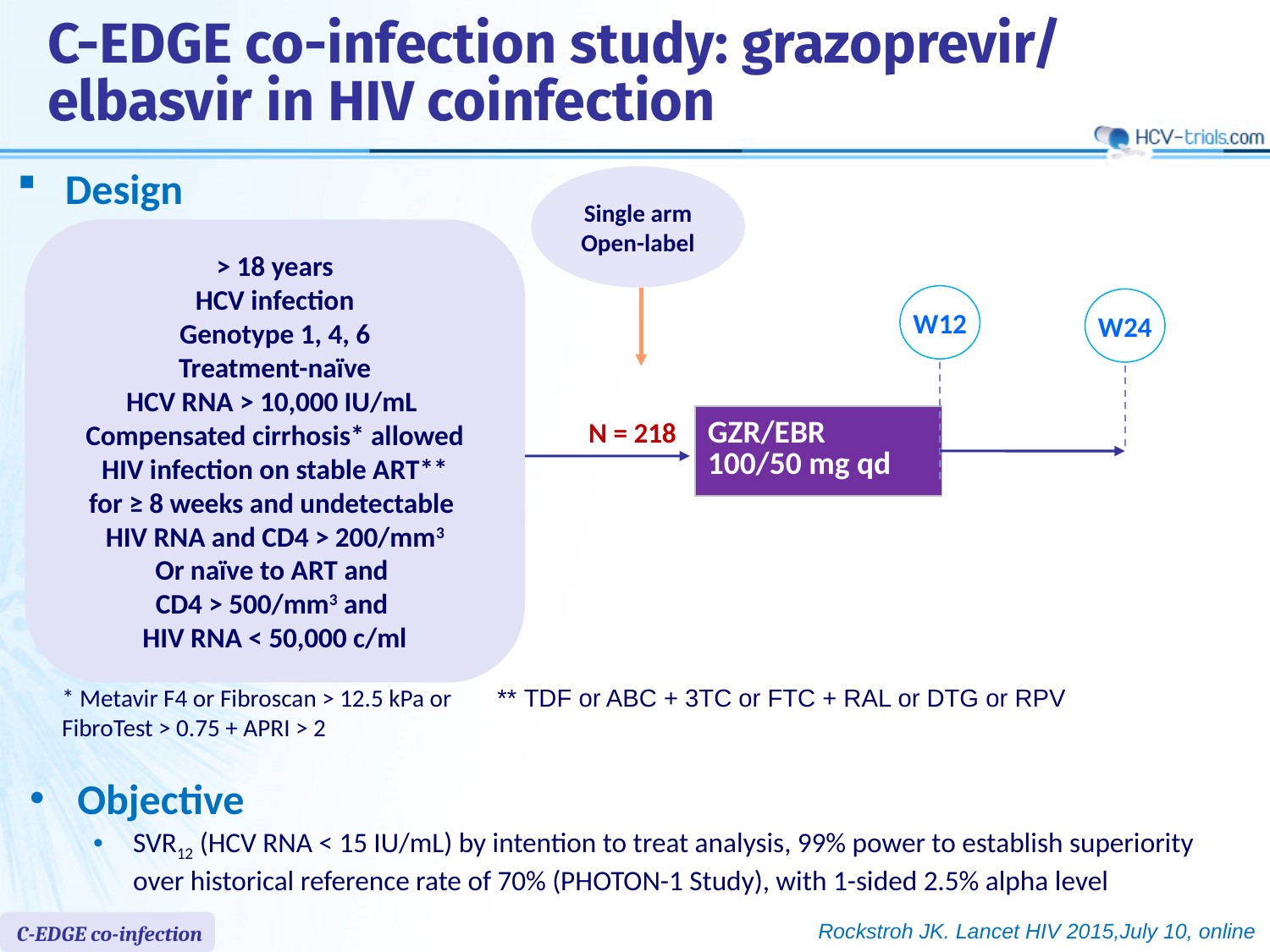

C-EDGE co-infection study: grazoprevir/ elbasvir in HIV coinfection
Design
Single arm
Open-label
> 18 years
HCV infection
Genotype 1, 4, 6
Treatment-naïve
HCV RNA > 10,000 IU/mL
Compensated cirrhosis* allowed
HIV infection on stable ART**
for ≥ 8 weeks and undetectable
HIV RNA and CD4 > 200/mm3
Or naïve to ART and
CD4 > 500/mm3 and
HIV RNA < 50,000 c/ml
W12
W24

| GZR/EBR 100/50 mg qd |
| --- |
N = 218

* Metavir F4 or Fibroscan > 12.5 kPa or FibroTest > 0.75 + APRI > 2
** TDF or ABC + 3TC or FTC + RAL or DTG or RPV
Objective
SVR12 (HCV RNA < 15 IU/mL) by intention to treat analysis, 99% power to establish superiority over historical reference rate of 70% (PHOTON-1 Study), with 1-sided 2.5% alpha level
Rockstroh JK. Lancet HIV 2015,July 10, online

C-EDGE co-infection